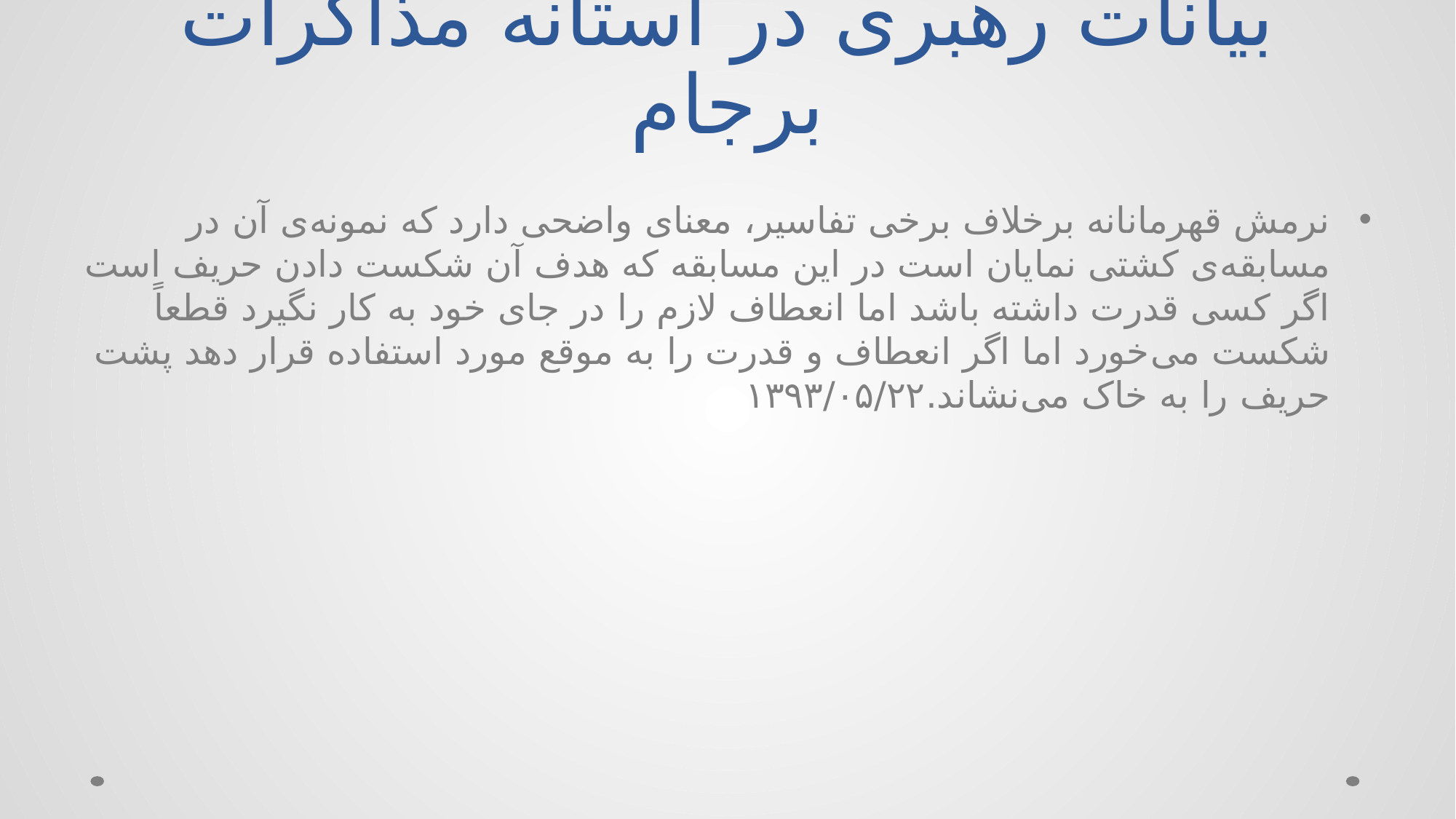

# بیانات رهبری در آستانه مذاکرات برجام
نرمش قهرمانانه برخلاف برخی تفاسیر، معنای واضحی دارد که نمونه‌ی آن در مسابقه‌ی کشتی نمایان است در این مسابقه که هدف آن شکست دادن حریف است اگر کسی قدرت داشته باشد اما انعطاف لازم را در جای خود به کار نگیرد قطعاً شکست می‌خورد اما اگر انعطاف و قدرت را به موقع مورد استفاده قرار دهد پشت حریف را به خاک می‌نشاند.۱۳۹۳/۰۵/۲۲